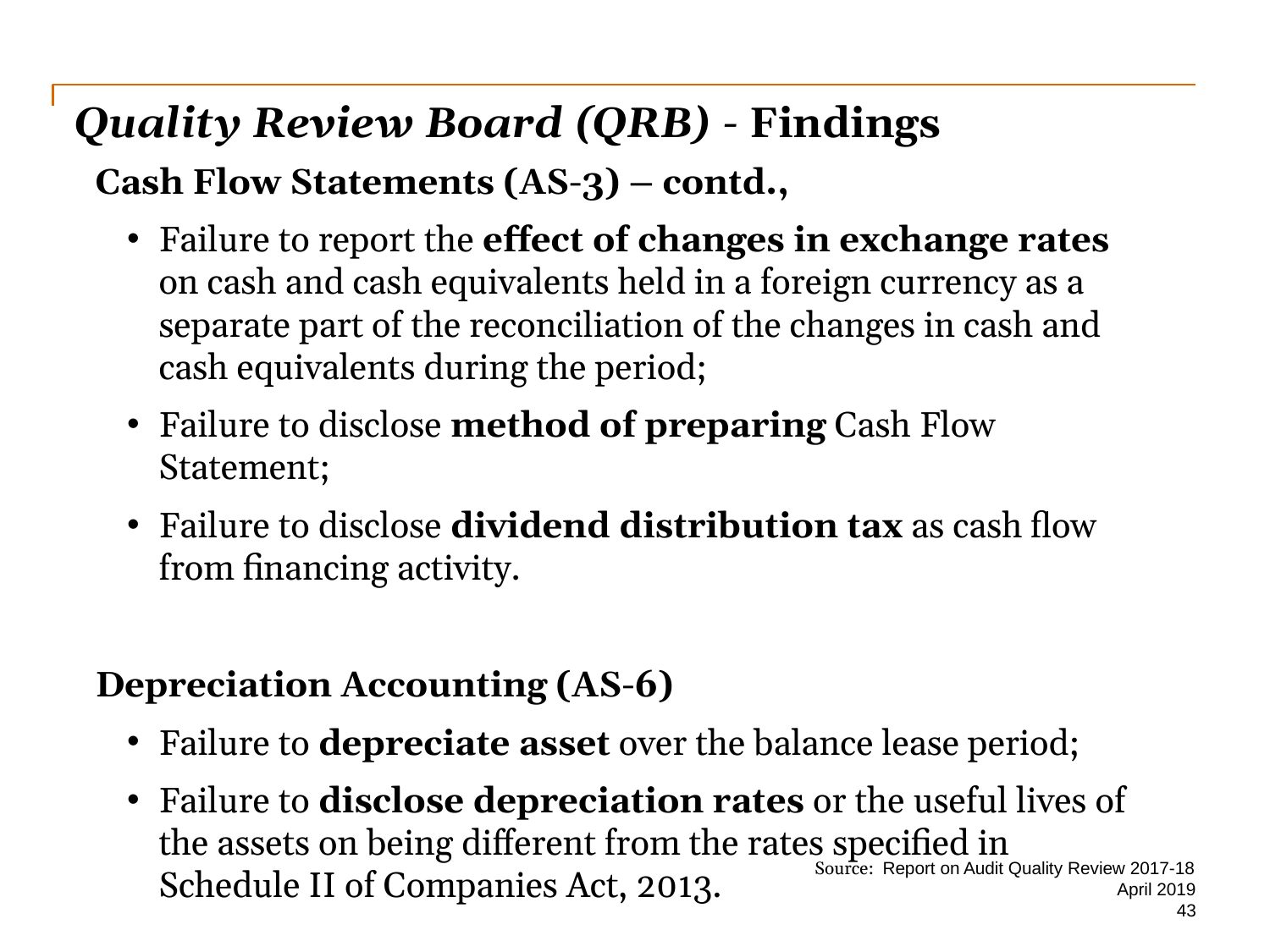

# Quality Review Board (QRB) - Findings
Cash Flow Statements (AS-3) – contd.,
Failure to report the effect of changes in exchange rates on cash and cash equivalents held in a foreign currency as a separate part of the reconciliation of the changes in cash and cash equivalents during the period;
Failure to disclose method of preparing Cash Flow Statement;
Failure to disclose dividend distribution tax as cash flow from financing activity.

Depreciation Accounting (AS-6)
Failure to depreciate asset over the balance lease period;
Failure to disclose depreciation rates or the useful lives of the assets on being different from the rates specified in Schedule II of Companies Act, 2013.

Source:  Report on Audit Quality Review 2017-18
April 2019
43